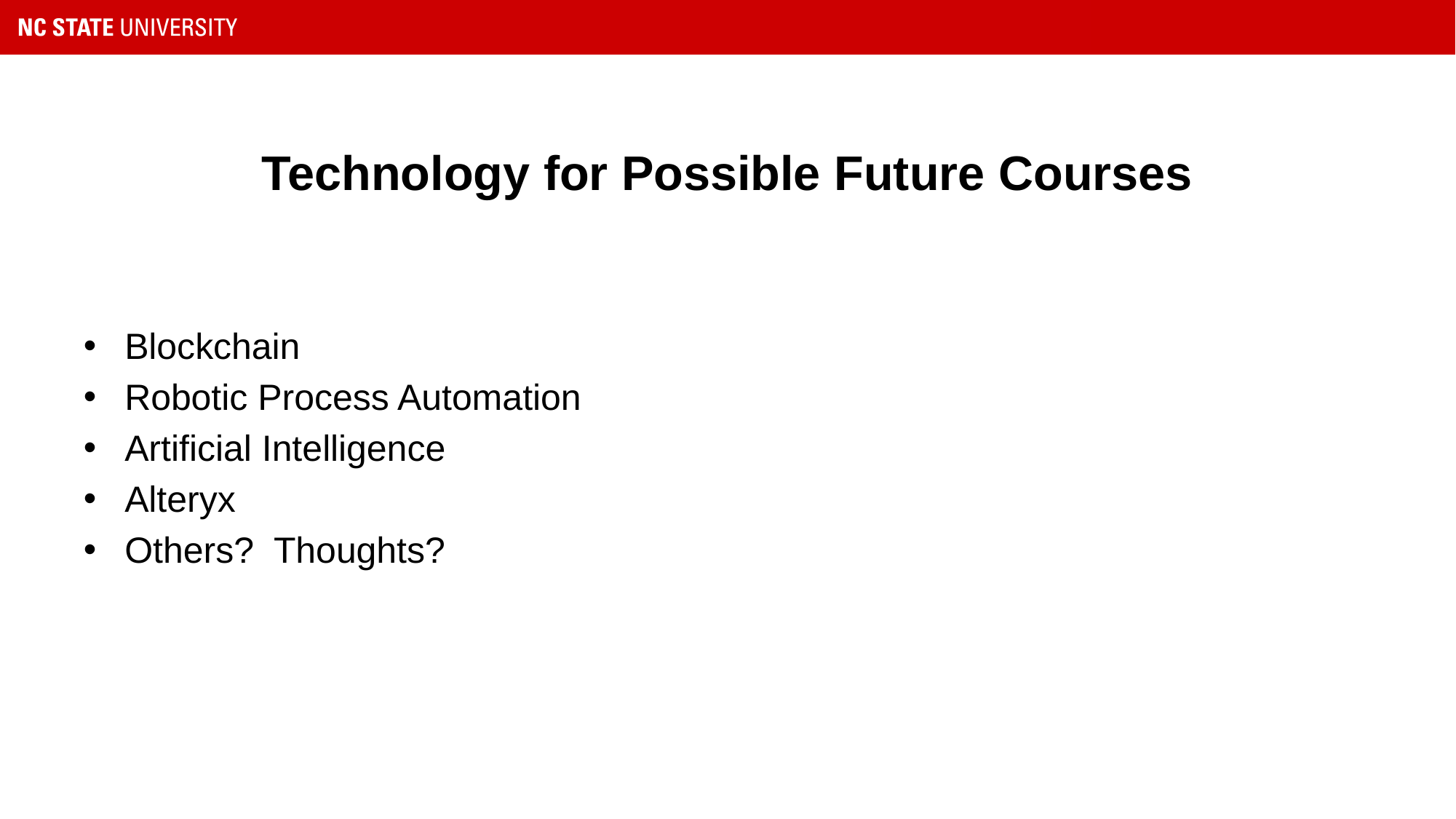

# Technology for Possible Future Courses
Blockchain
Robotic Process Automation
Artificial Intelligence
Alteryx
Others?  Thoughts?